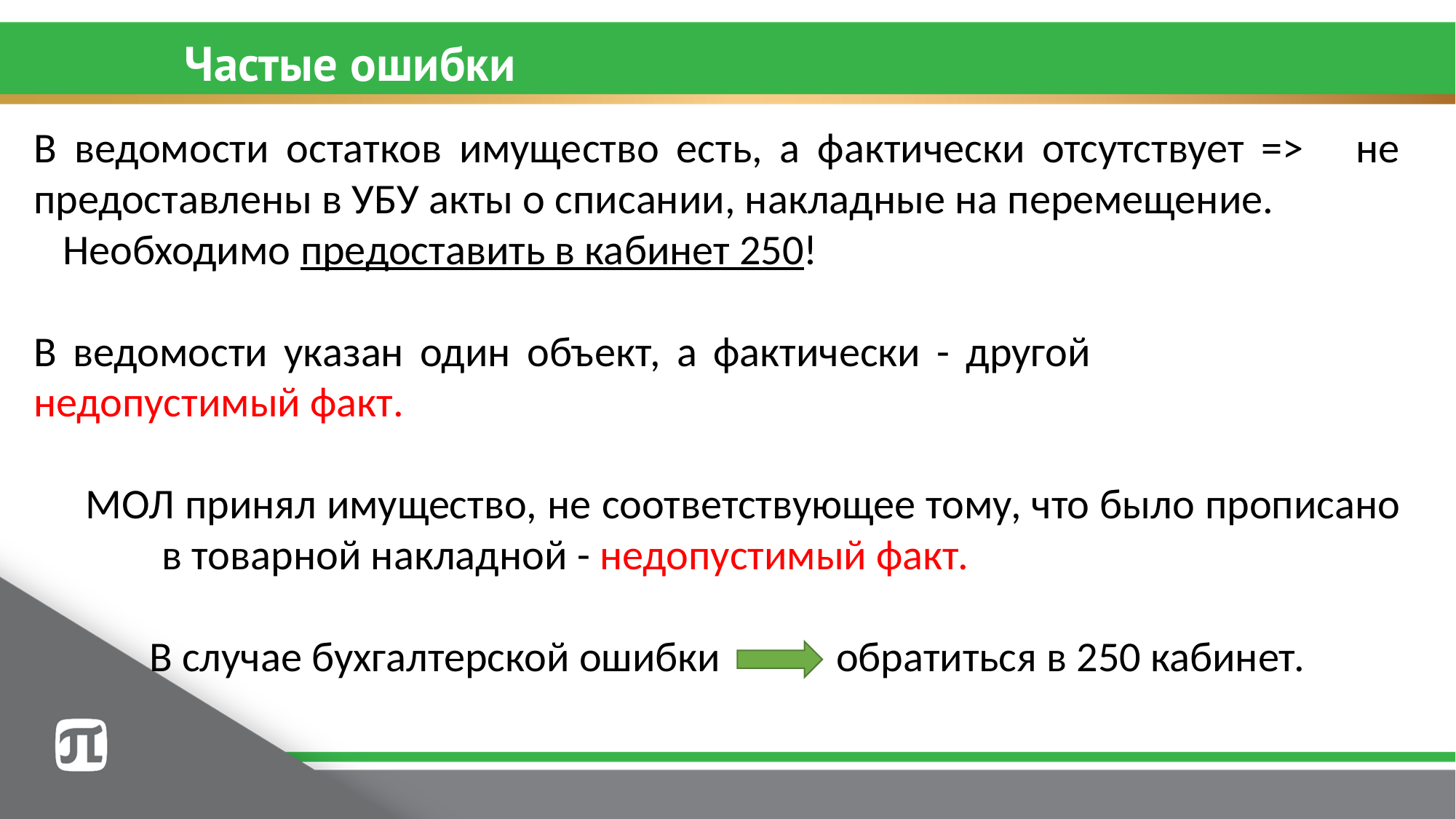

Частые ошибки
В ведомости остатков имущество есть, а фактически отсутствует =>   не предоставлены в УБУ акты о списании, накладные на перемещение.
   Необходимо предоставить в кабинет 250!

В ведомости указан один объект, а фактически - другой                    недопустимый факт.

     МОЛ принял имущество, не соответствующее тому, что было прописано 	  в товарной накладной - недопустимый факт.

            В случае бухгалтерской ошибки            обратиться в 250 кабинет.